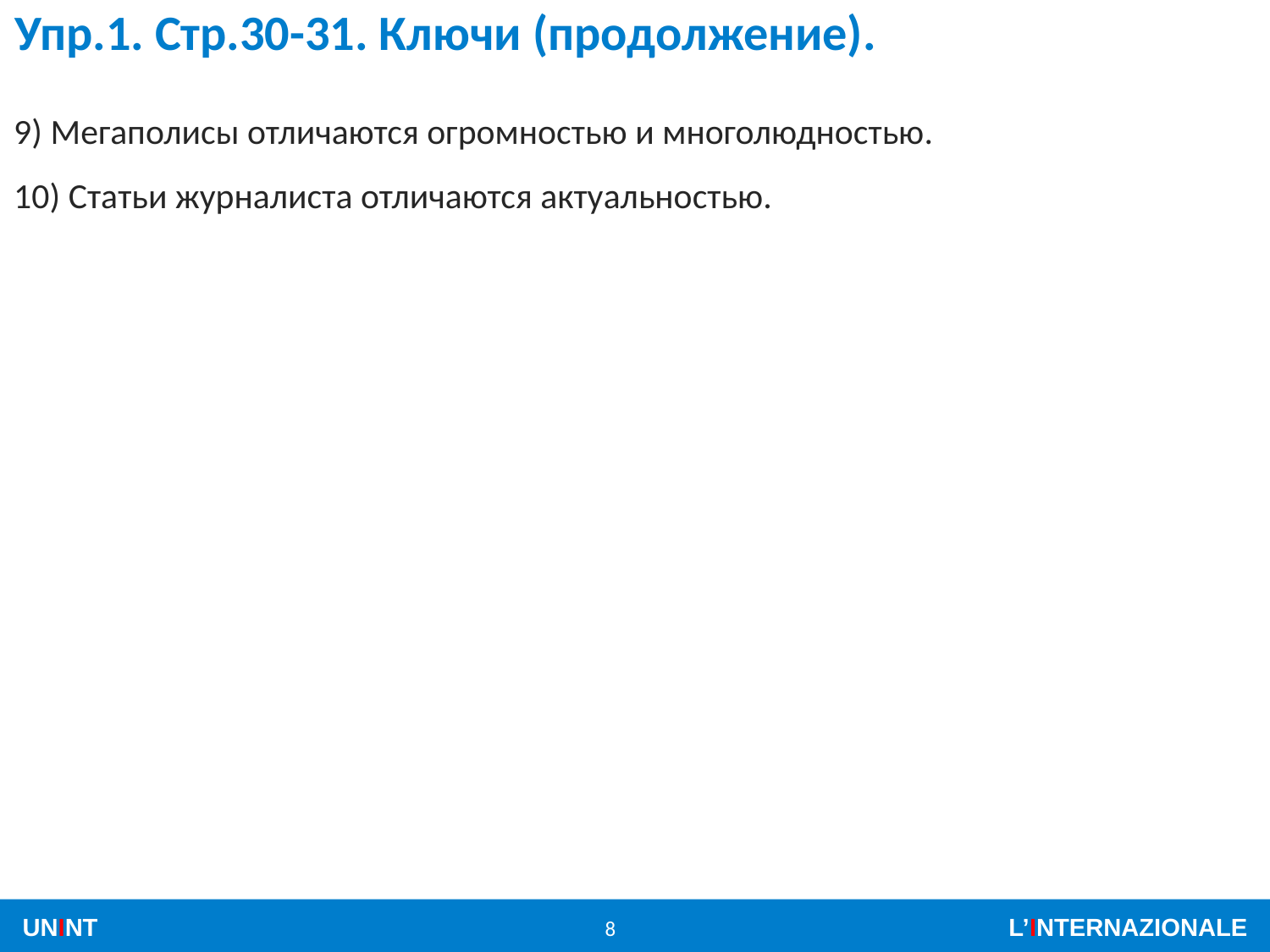

# Упр.1. Стр.30-31. Ключи (продолжение).
9) Мегаполисы отличаются огромностью и многолюдностью.
10) Статьи журналиста отличаются актуальностью.

8